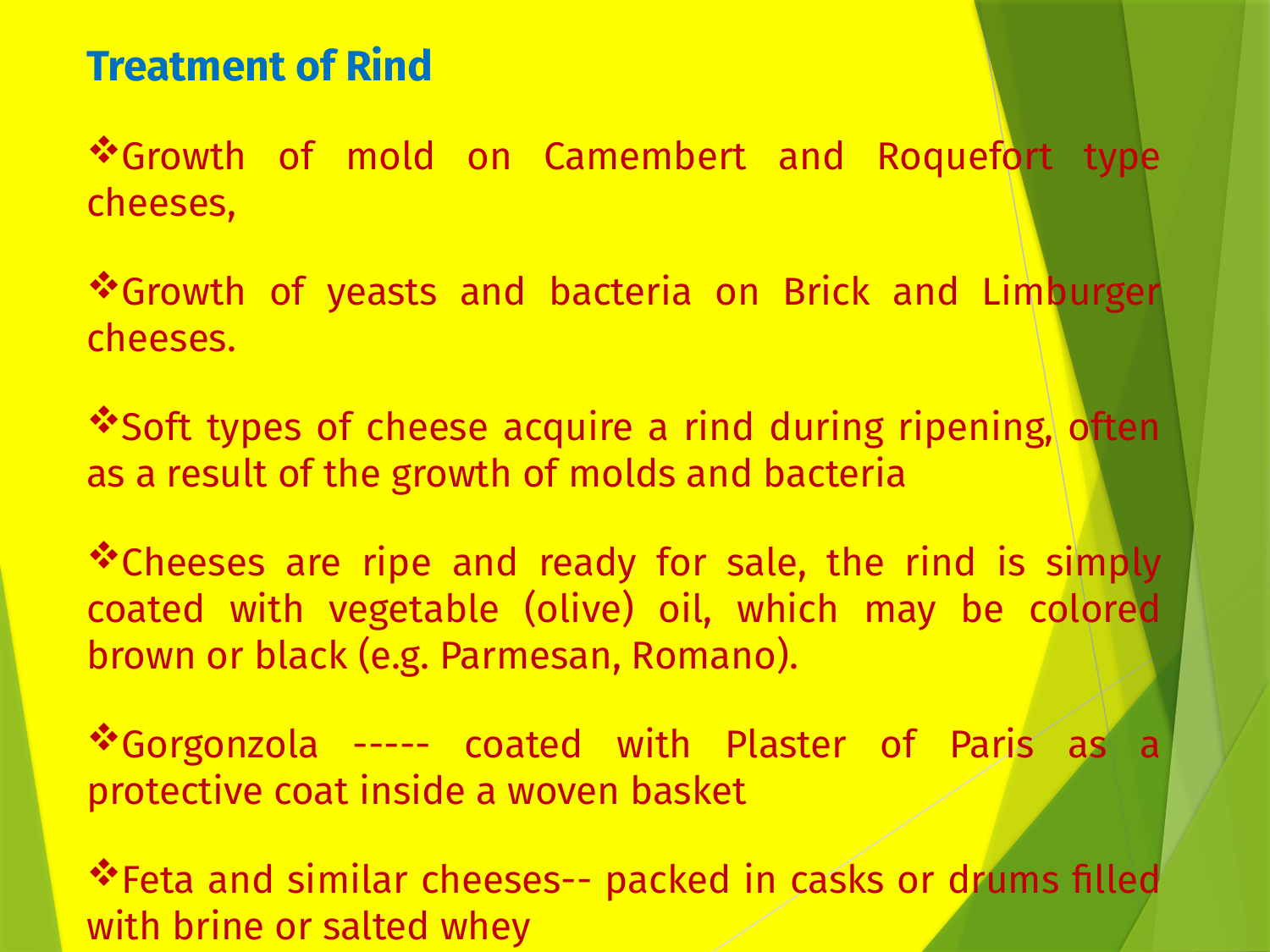

Treatment of Rind
Growth of mold on Camembert and Roquefort type cheeses,
Growth of yeasts and bacteria on Brick and Limburger cheeses.
Soft types of cheese acquire a rind during ripening, often as a result of the growth of molds and bacteria
Cheeses are ripe and ready for sale, the rind is simply coated with vegetable (olive) oil, which may be colored brown or black (e.g. Parmesan, Romano).
Gorgonzola ----- coated with Plaster of Paris as a protective coat inside a woven basket
Feta and similar cheeses-- packed in casks or drums filled with brine or salted whey